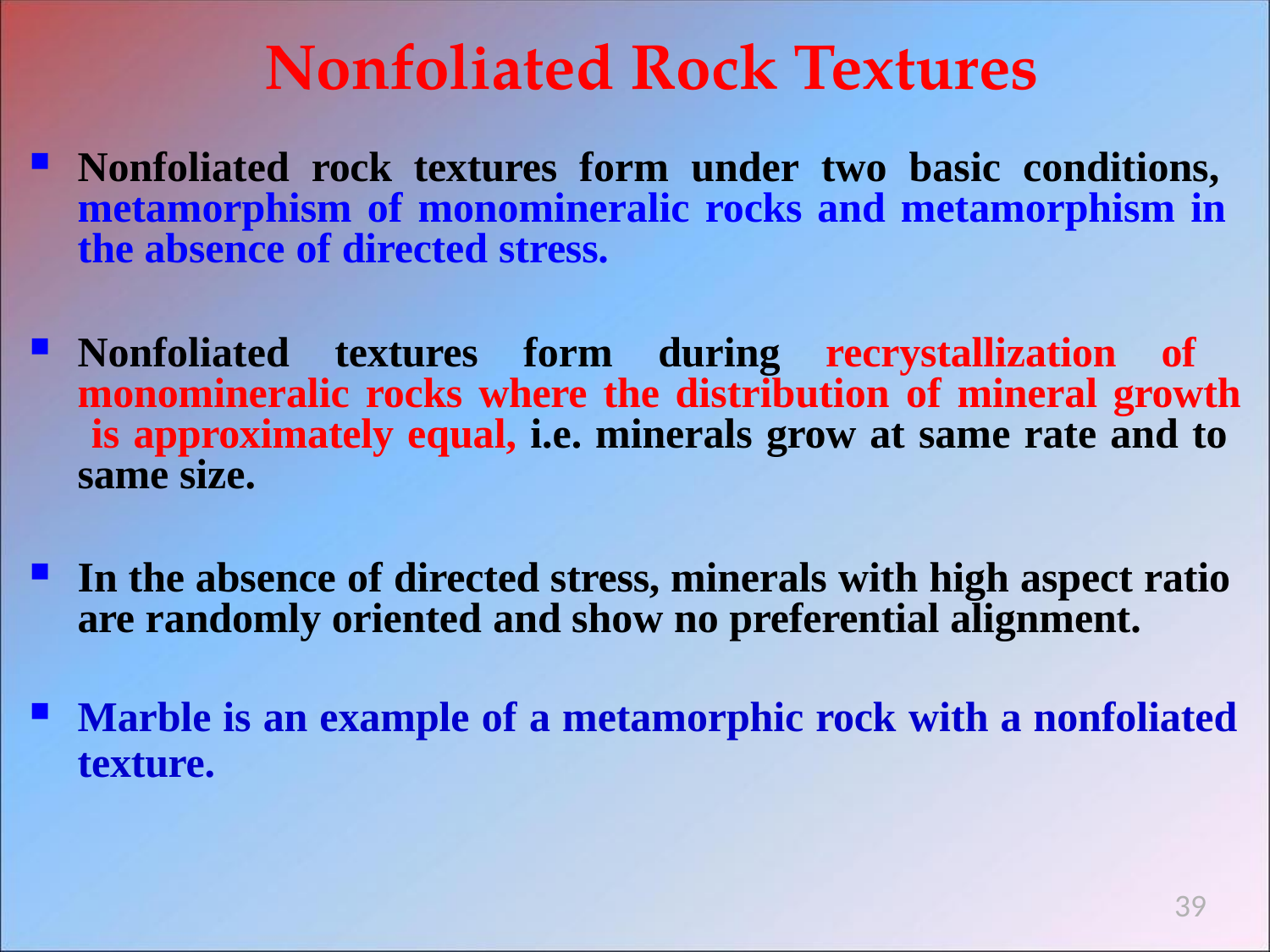

# Nonfoliated Rock Textures
Nonfoliated rock textures form under two basic conditions,  metamorphism of monomineralic rocks and metamorphism in  the absence of directed stress.

Nonfoliated textures form during recrystallization of  monomineralic rocks where the distribution of mineral growth  is approximately equal, i.e. minerals grow at same rate and to  same size.

In the absence of directed stress, minerals with high aspect ratio  are randomly oriented and show no preferential alignment.

Marble is an example of a metamorphic rock with a nonfoliated
texture.
39